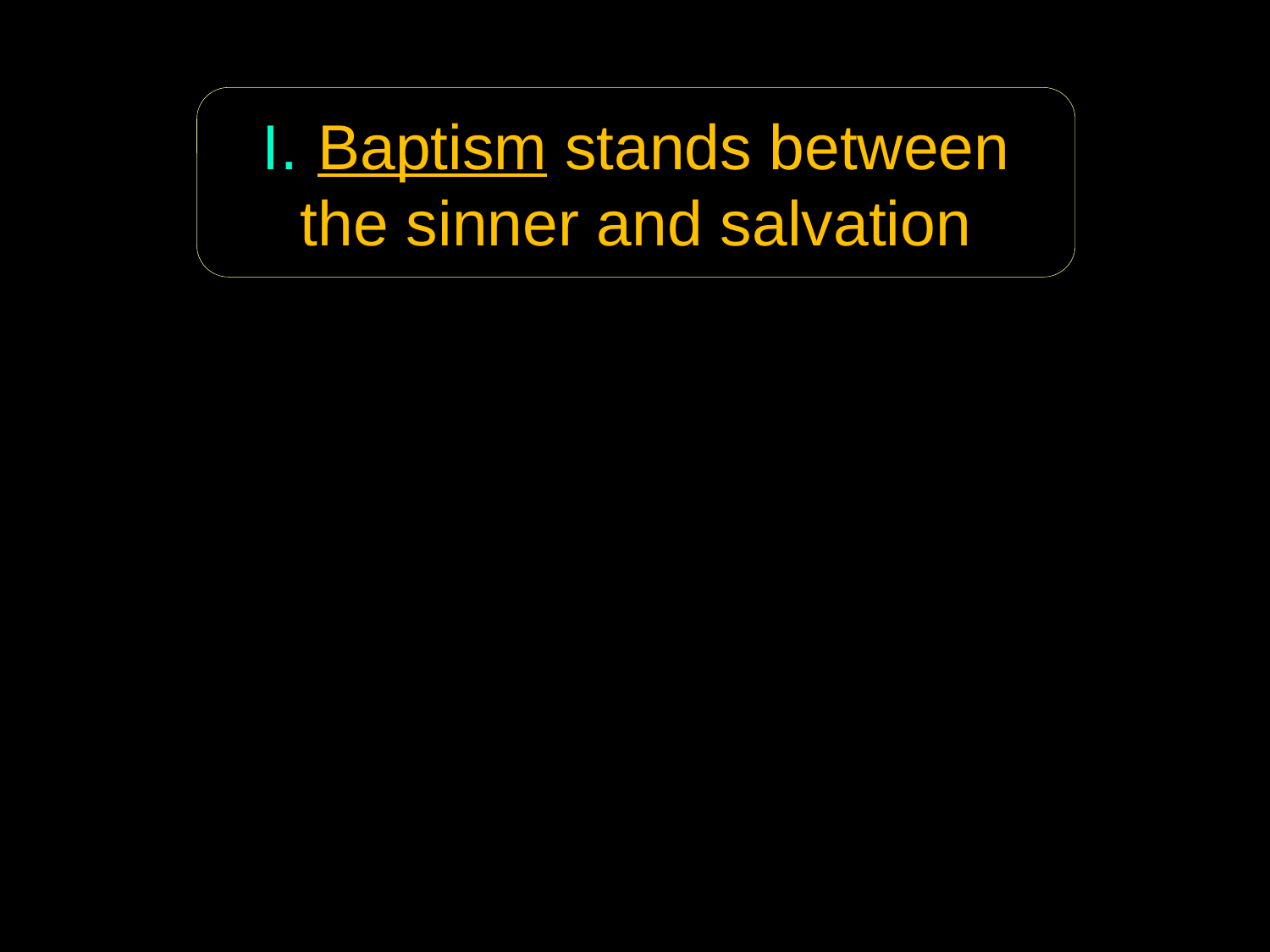

I. Baptism stands between the sinner and salvation